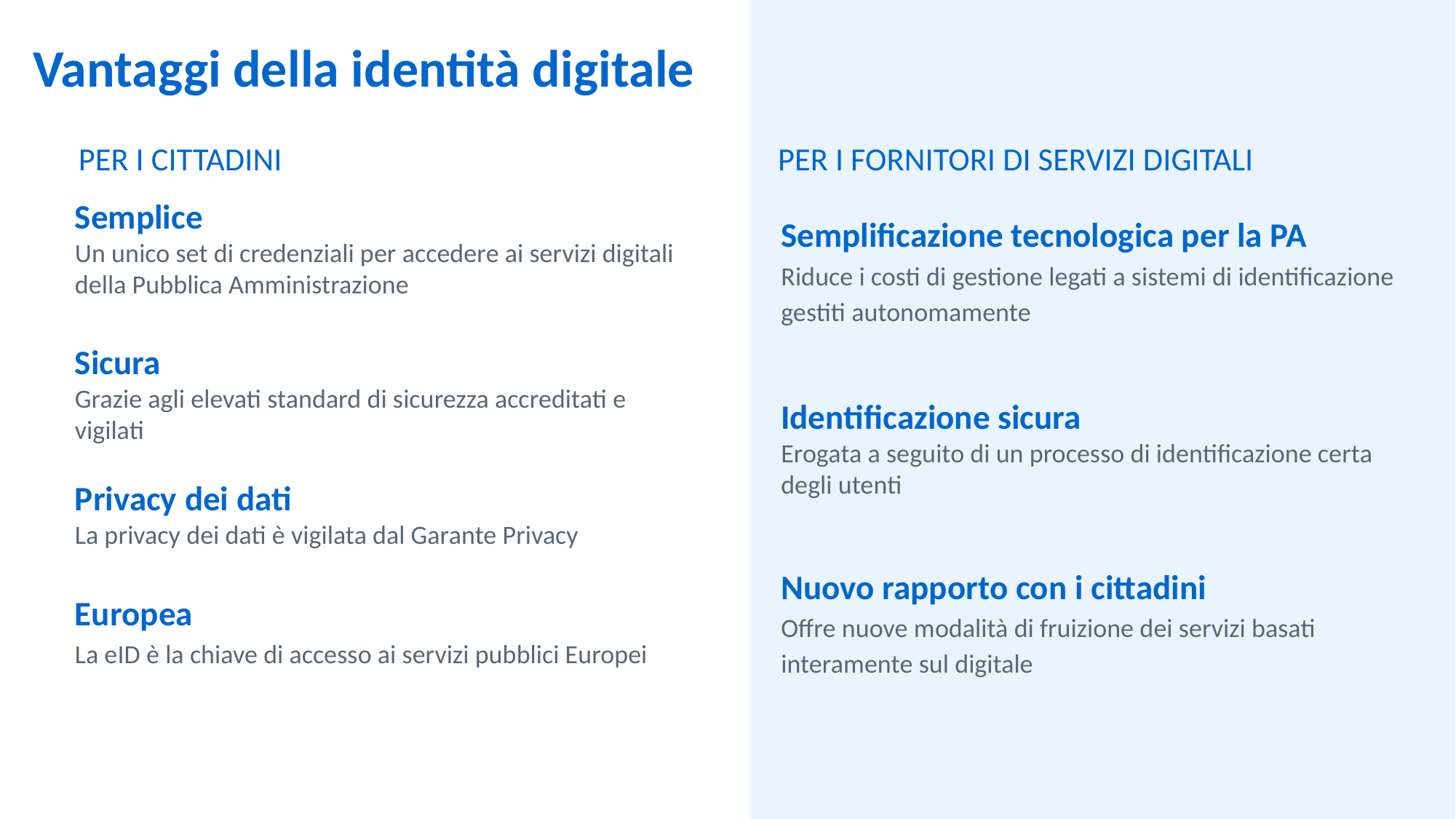

Vantaggi della identità digitale

PER I CITTADINI
PER I FORNITORI DI SERVIZI DIGITALI
Semplice
Un unico set di credenziali per accedere ai servizi digitali della Pubblica Amministrazione

Sicura
Grazie agli elevati standard di sicurezza accreditati e vigilati

Privacy dei dati
La privacy dei dati è vigilata dal Garante Privacy

Europea
La eID è la chiave di accesso ai servizi pubblici Europei

Semplificazione tecnologica per la PA
Riduce i costi di gestione legati a sistemi di identificazione gestiti autonomamente

Identificazione sicura
Erogata a seguito di un processo di identificazione certa degli utenti

Nuovo rapporto con i cittadini
Offre nuove modalità di fruizione dei servizi basati interamente sul digitale